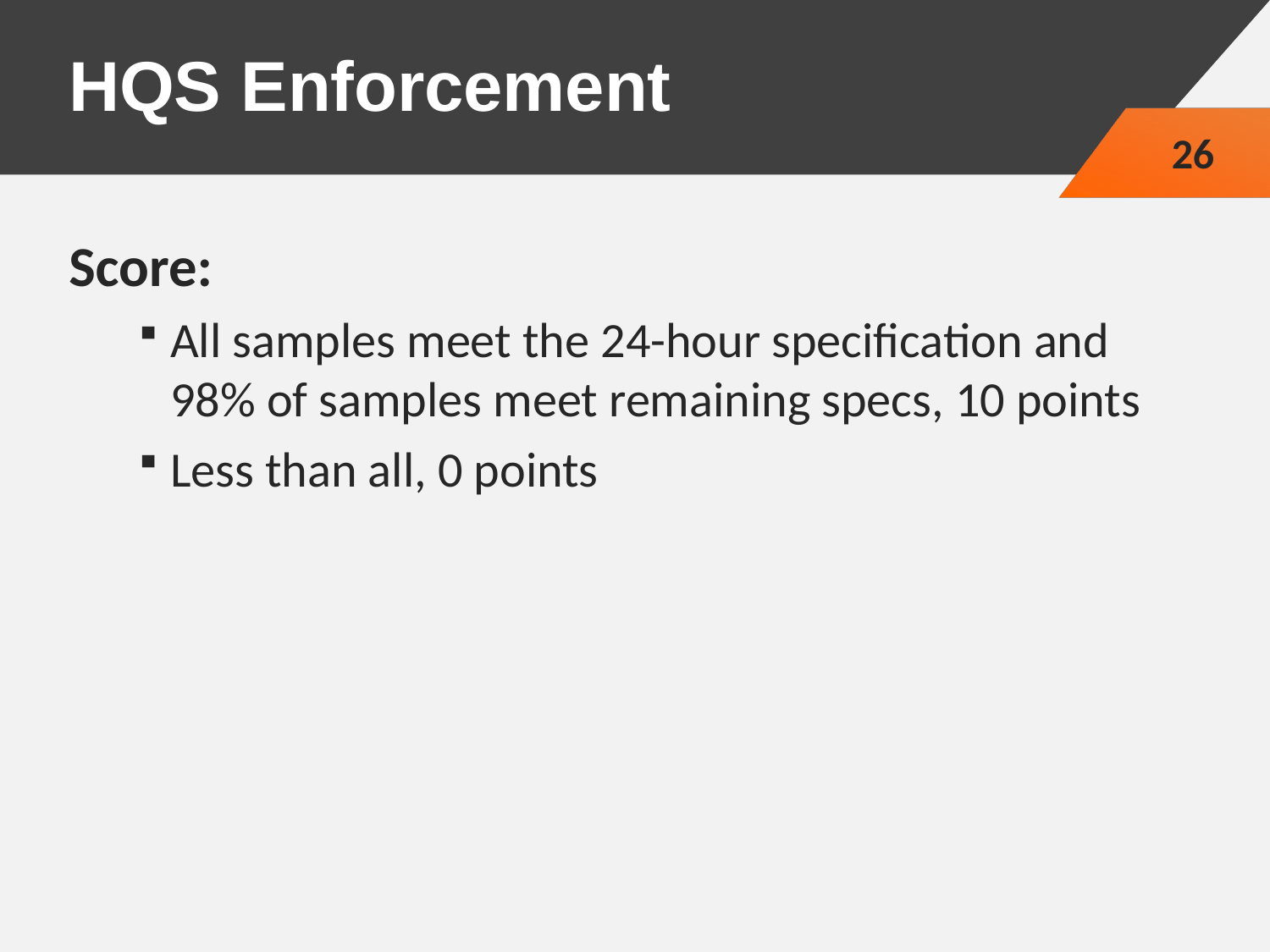

# HQS Enforcement
26
Score:
All samples meet the 24-hour specification and 98% of samples meet remaining specs, 10 points
Less than all, 0 points